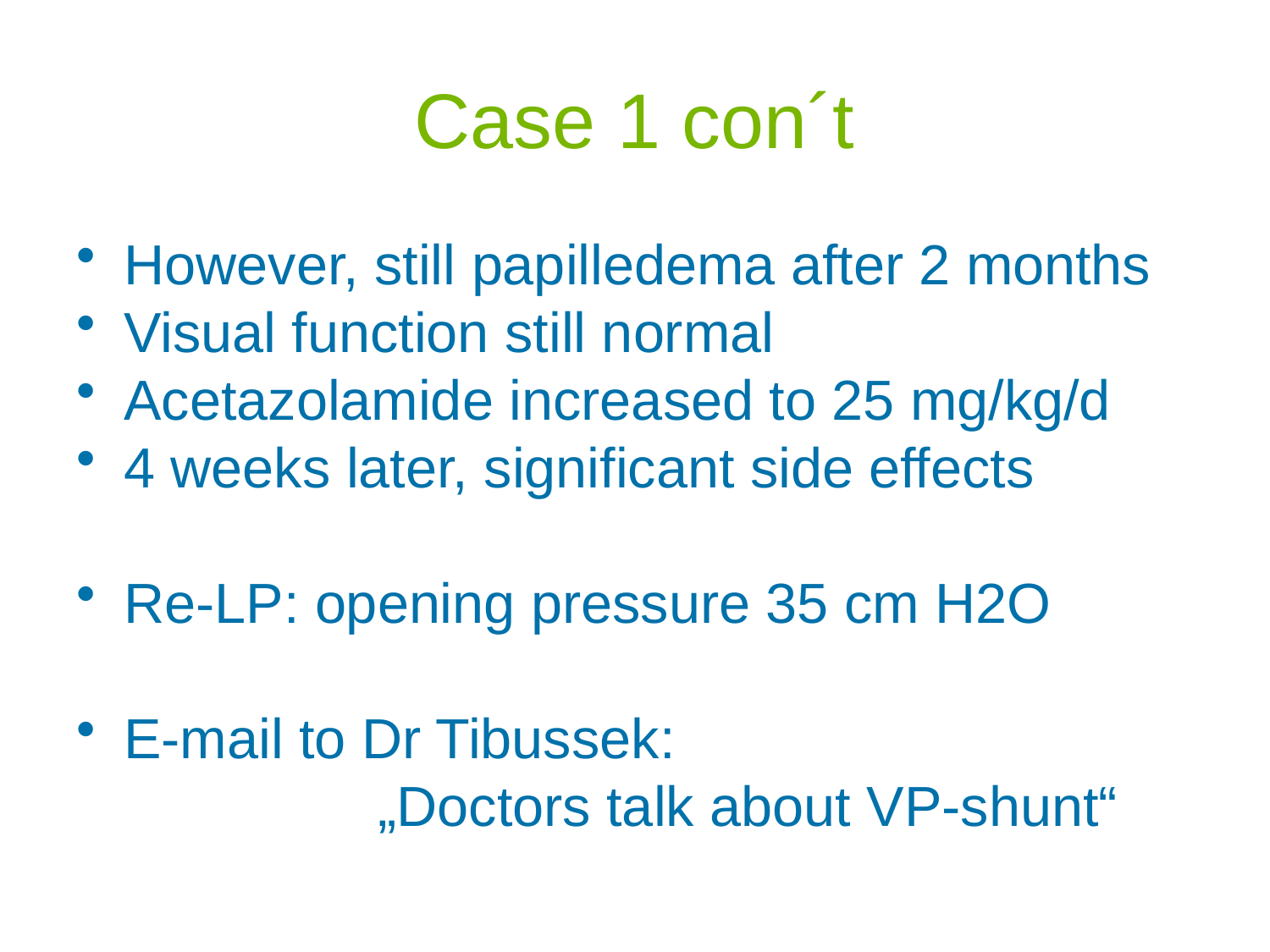

# Case 1 con´t
However, still papilledema after 2 months
Visual function still normal
Acetazolamide increased to 25 mg/kg/d
4 weeks later, significant side effects

Re-LP: opening pressure 35 cm H2O

E-mail to Dr Tibussek:
		„Doctors talk about VP-shunt“